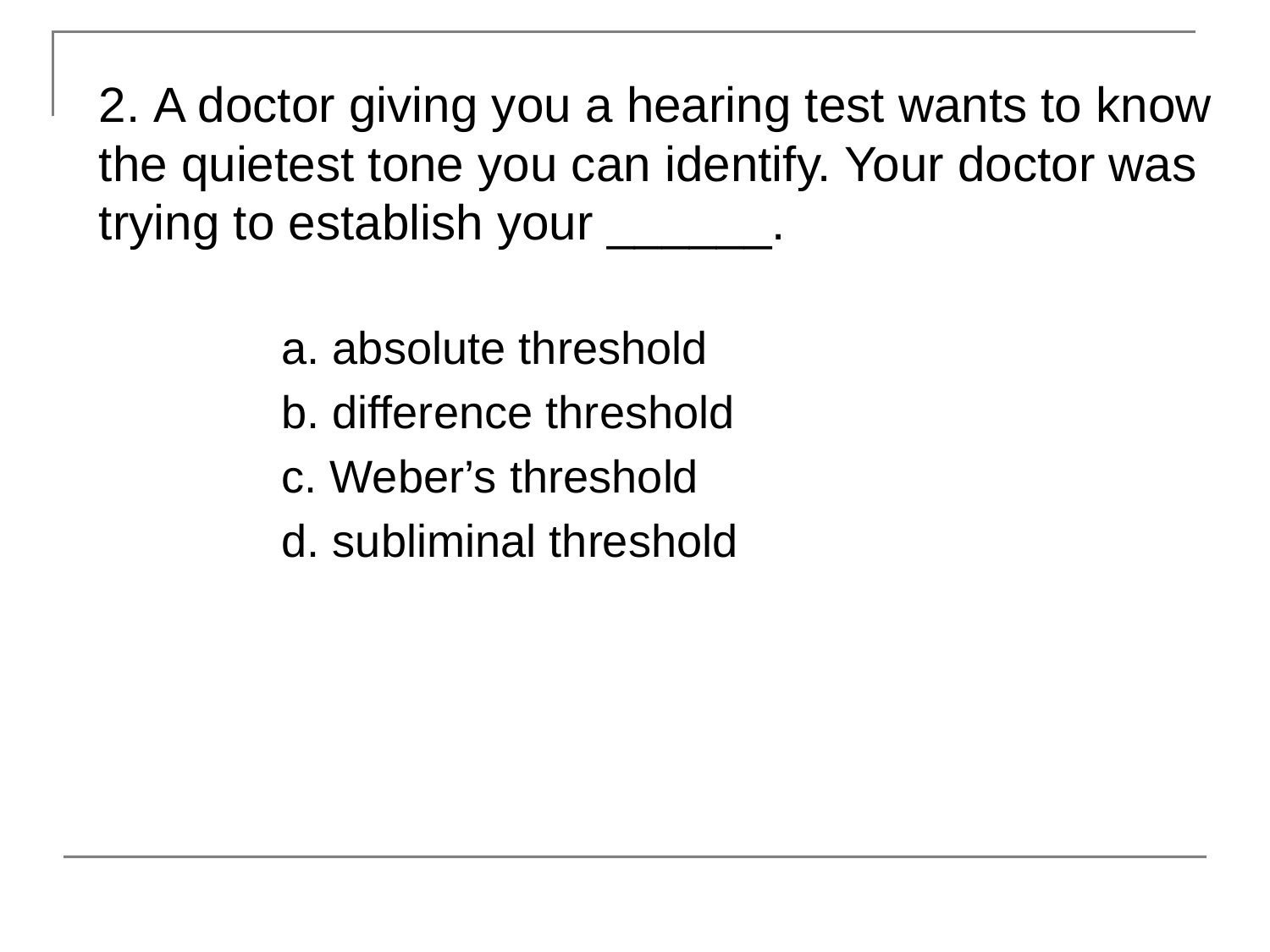

2. A doctor giving you a hearing test wants to know the quietest tone you can identify. Your doctor was trying to establish your ______.
	a. absolute threshold
	b. difference threshold
	c. Weber’s threshold
	d. subliminal threshold